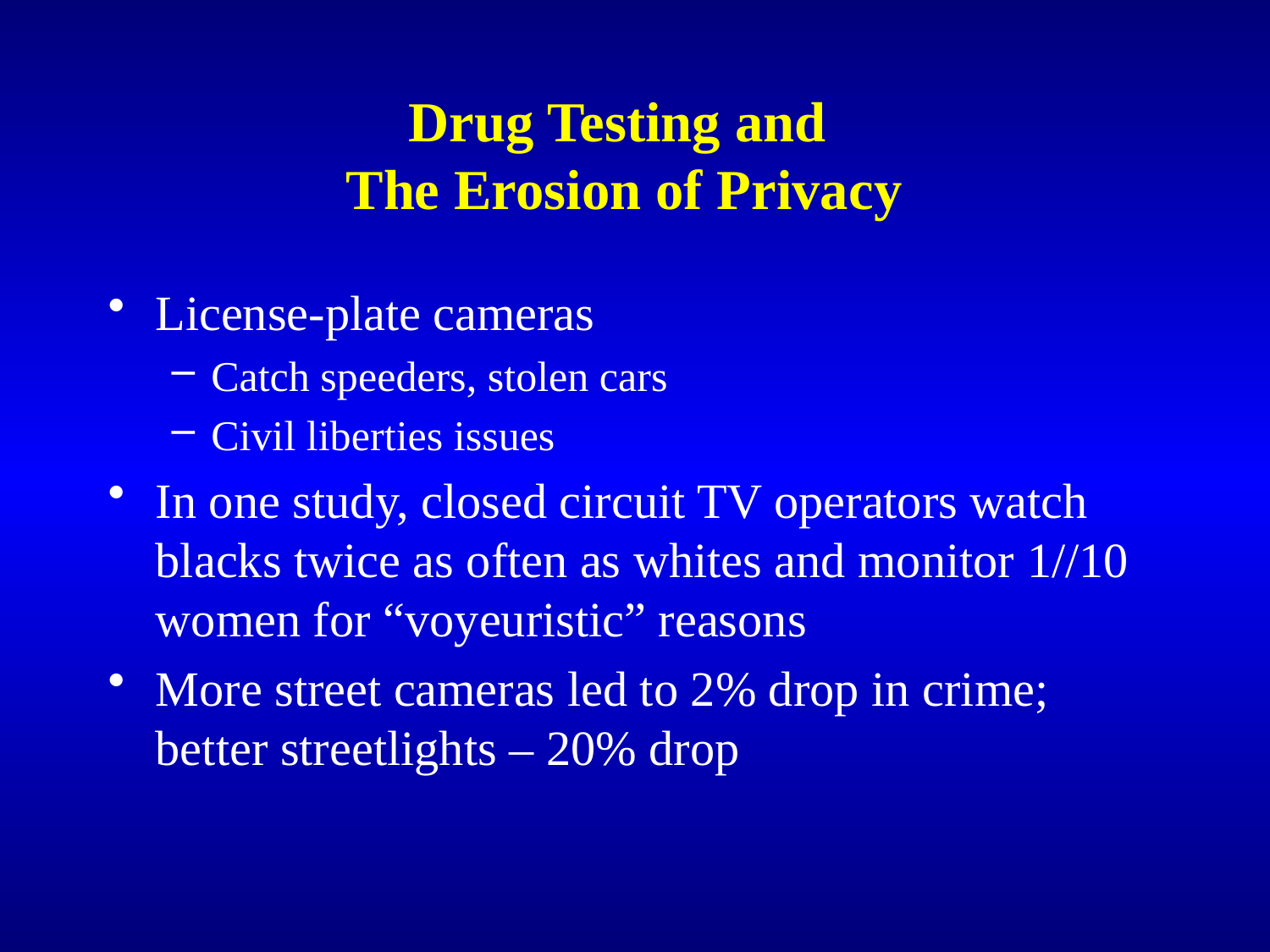

# Drug Testing and The Erosion of Privacy
License-plate cameras
Catch speeders, stolen cars
Civil liberties issues
In one study, closed circuit TV operators watch blacks twice as often as whites and monitor 1//10 women for “voyeuristic” reasons
More street cameras led to 2% drop in crime; better streetlights – 20% drop